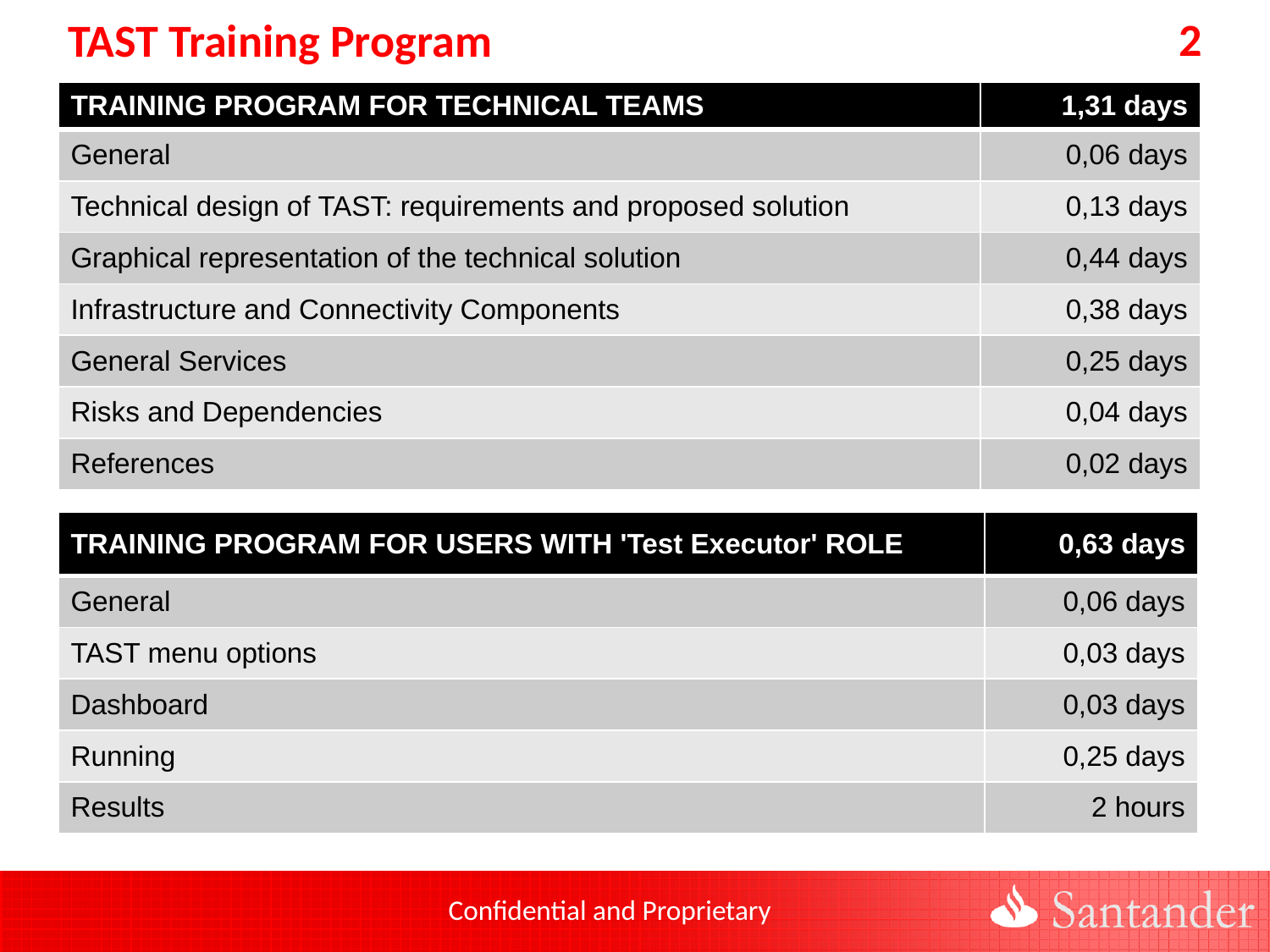

# TAST Training Program
2
| TRAINING PROGRAM FOR TECHNICAL TEAMS | 1,31 days |
| --- | --- |
| General | 0,06 days |
| Technical design of TAST: requirements and proposed solution | 0,13 days |
| Graphical representation of the technical solution | 0,44 days |
| Infrastructure and Connectivity Components | 0,38 days |
| General Services | 0,25 days |
| Risks and Dependencies | 0,04 days |
| References | 0,02 days |

| TRAINING PROGRAM FOR USERS WITH 'Test Executor' ROLE | 0,63 days |
| --- | --- |
| General | 0,06 days |
| TAST menu options | 0,03 days |
| Dashboard | 0,03 days |
| Running | 0,25 days |
| Results | 2 hours |